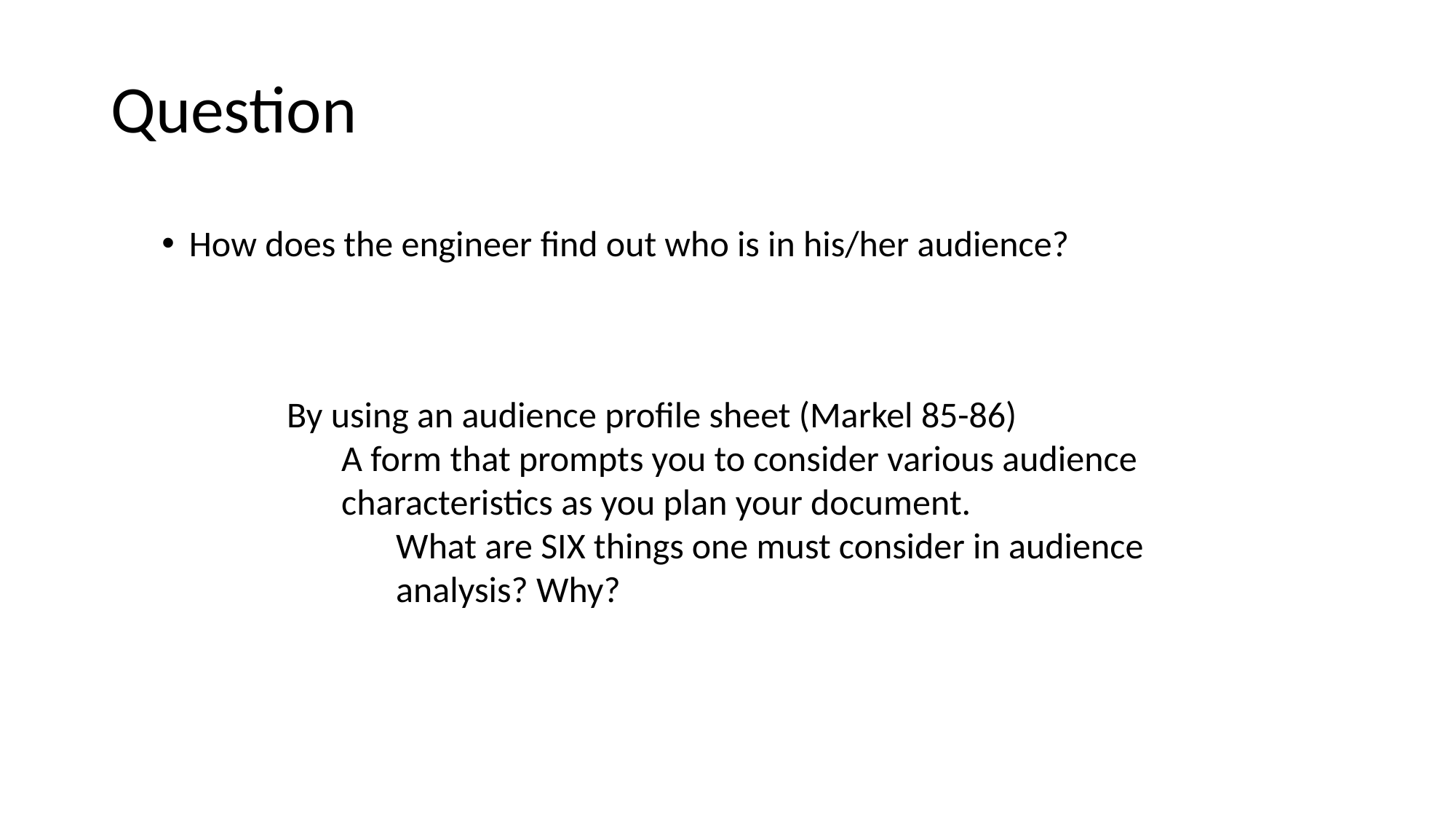

# Question

How does the engineer find out who is in his/her audience?

By using an audience profile sheet (Markel 85-86)
A form that prompts you to consider various audience characteristics as you plan your document.
What are SIX things one must consider in audience analysis? Why?